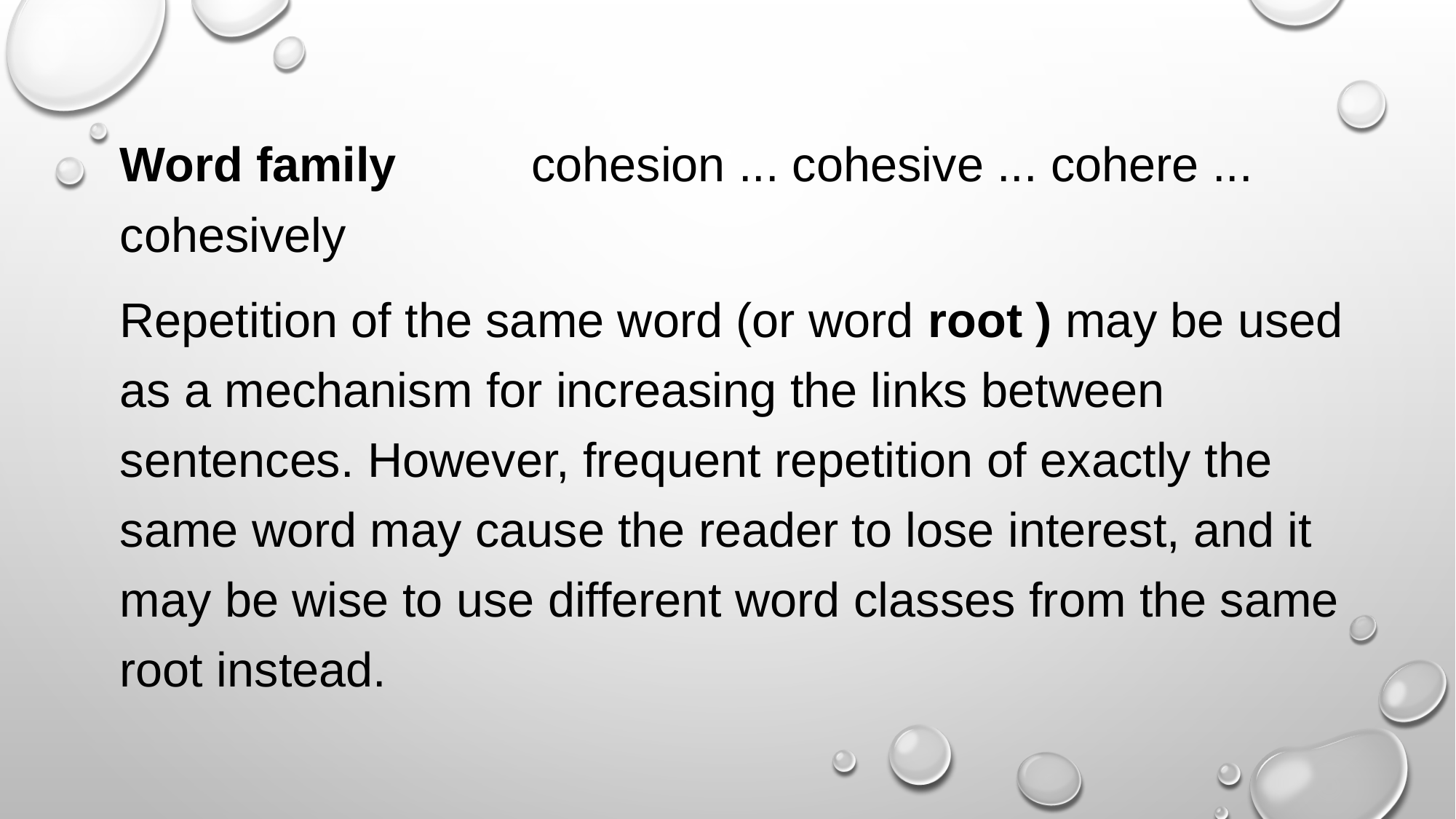

Word family          cohesion ... cohesive ... cohere ... cohesively
Repetition of the same word (or word root ) may be used as a mechanism for increasing the links between sentences. However, frequent repetition of exactly the same word may cause the reader to lose interest, and it may be wise to use different word classes from the same root instead.